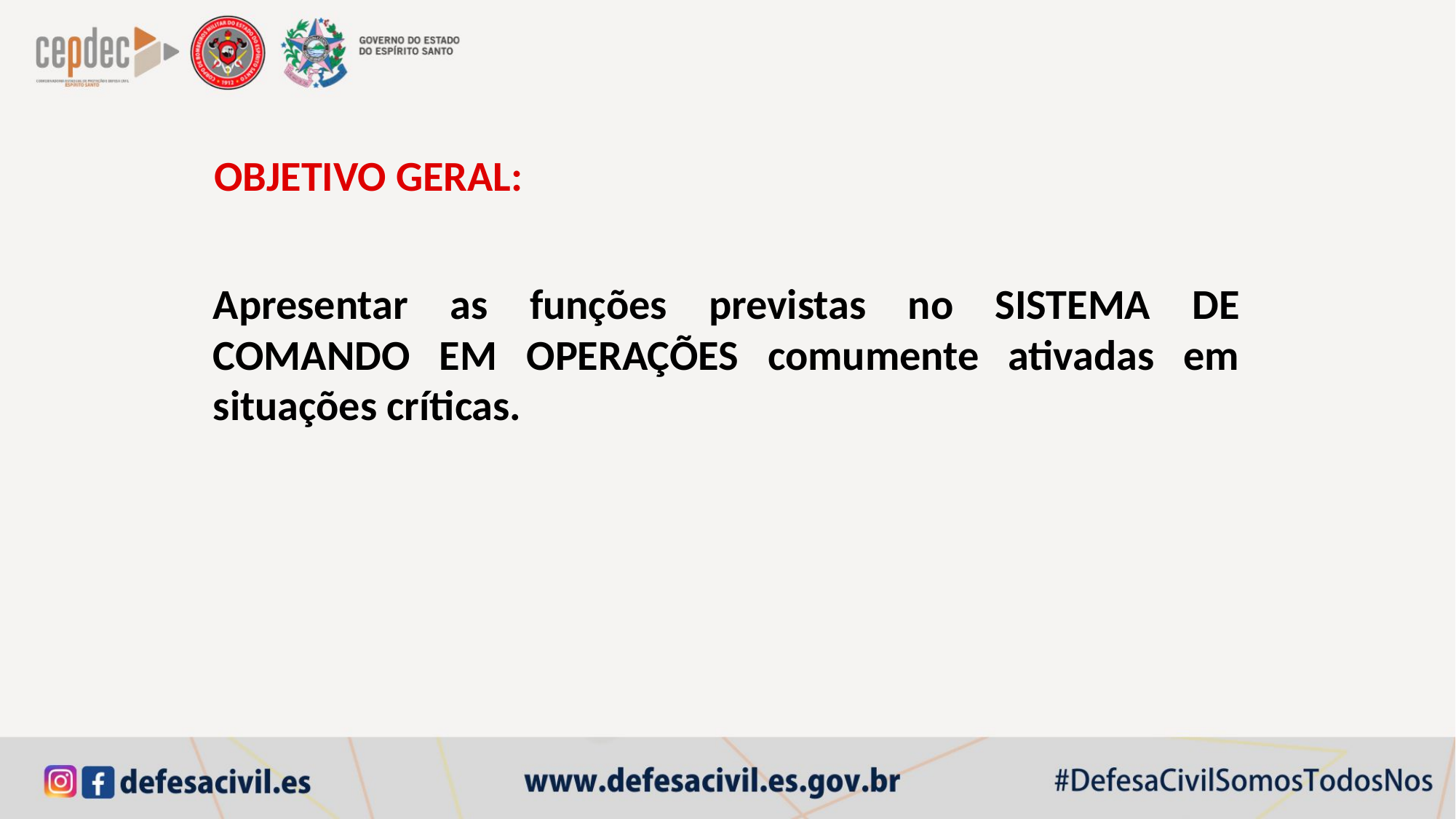

OBJETIVO GERAL:

Apresentar as funções previstas no SISTEMA DE COMANDO EM OPERAÇÕES comumente ativadas em situações críticas.